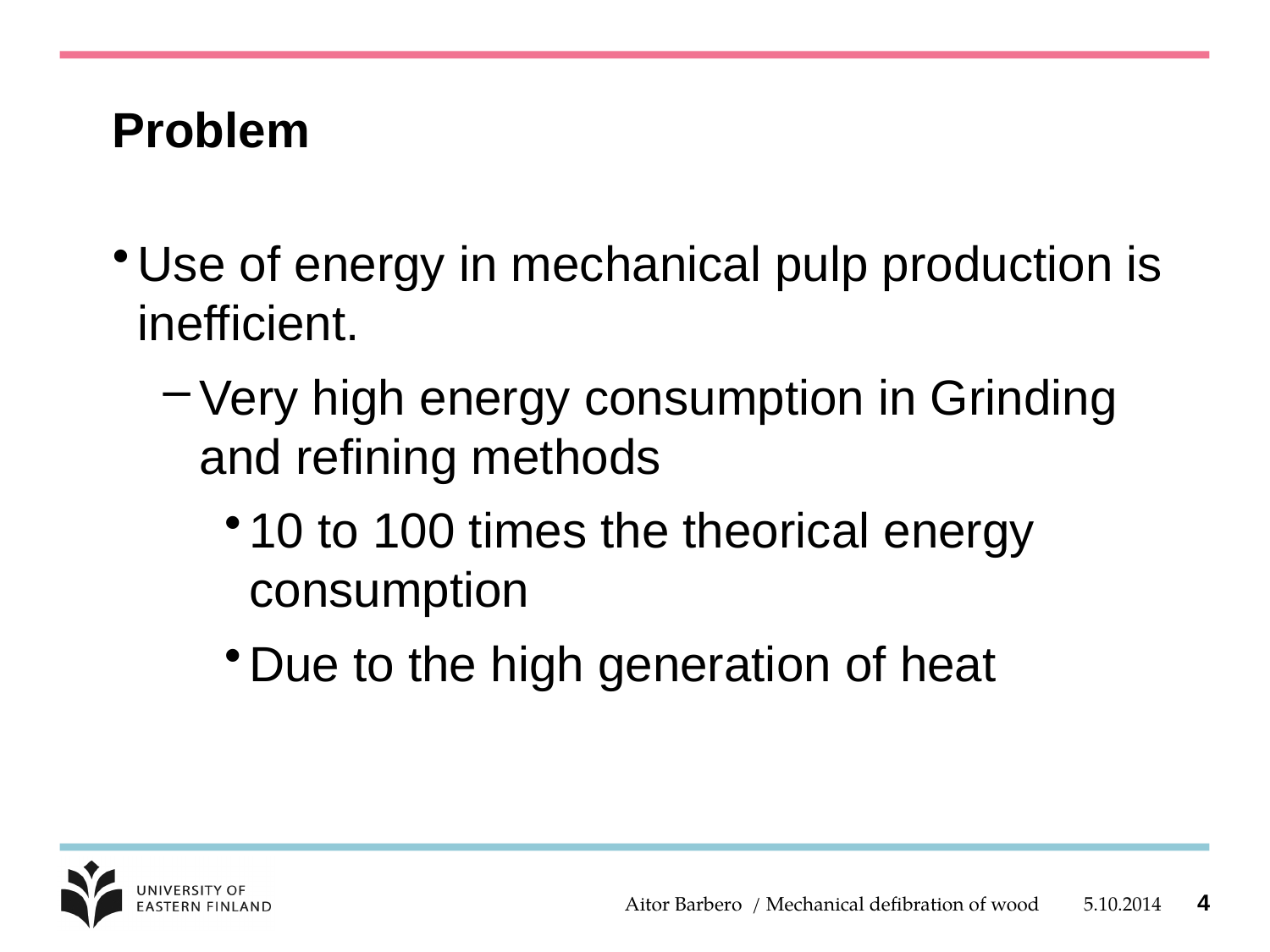

# Problem
Use of energy in mechanical pulp production is inefficient.
Very high energy consumption in Grinding and refining methods
10 to 100 times the theorical energy consumption
Due to the high generation of heat

Aitor Barbero  / Mechanical defibration of wood
5.10.2014
4